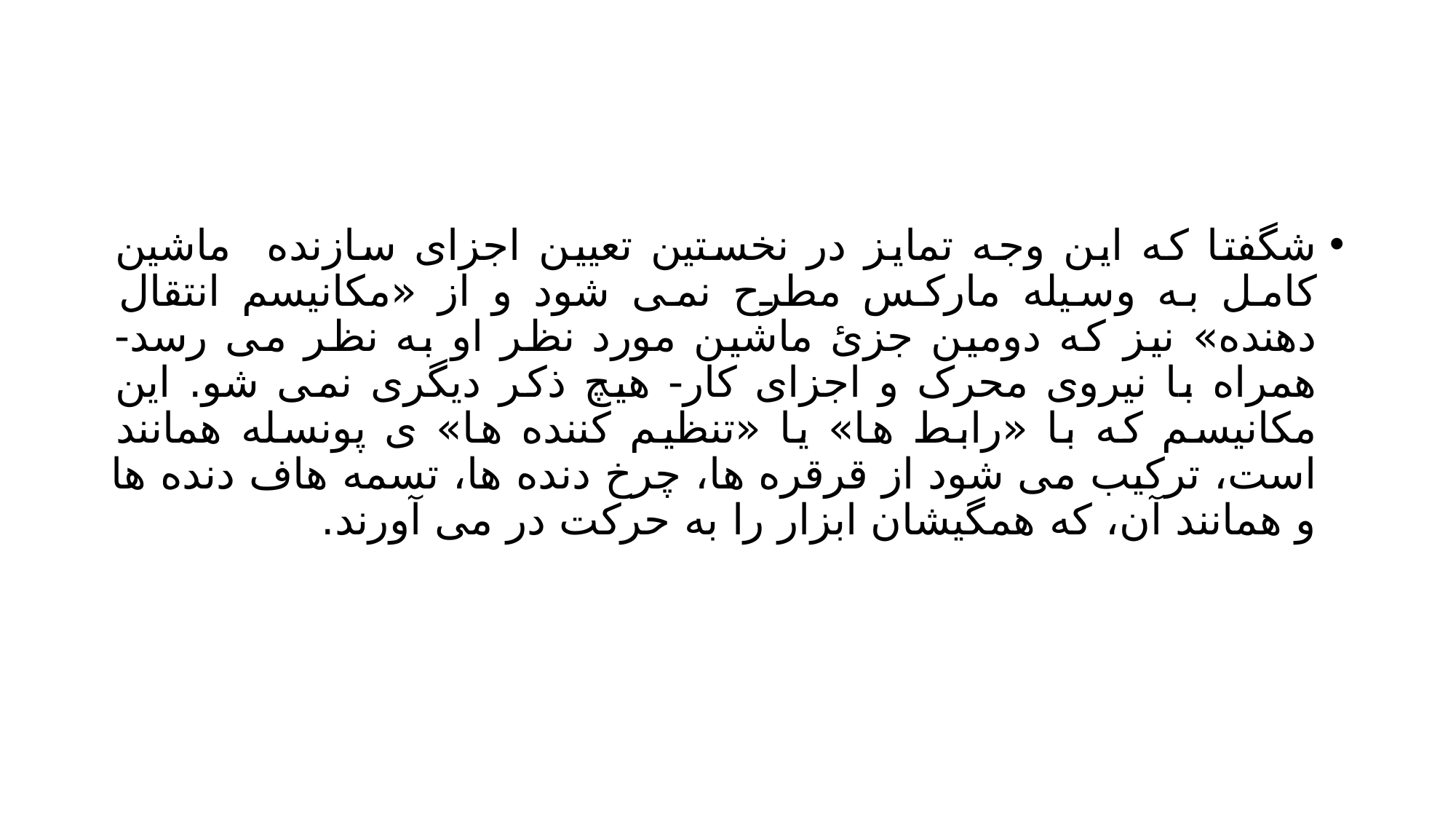

#
شگفتا که این وجه تمایز در نخستین تعیین اجزای سازنده  ماشین کامل به وسیله مارکس مطرح نمی شود و از «مکانیسم انتقال دهنده» نیز که دومین جزئ ماشین مورد نظر او به نظر می رسد- همراه با نیروی محرک و اجزای کار- هیچ ذکر دیگری نمی شو. این مکانیسم که با «رابط ها» یا «تنظیم کننده ها» ی پونسله همانند است، ترکیب می شود از قرقره ها، چرخ دنده ها، تسمه هاف دنده ها و همانند آن، که همگیشان ابزار را به حرکت در می آورند.